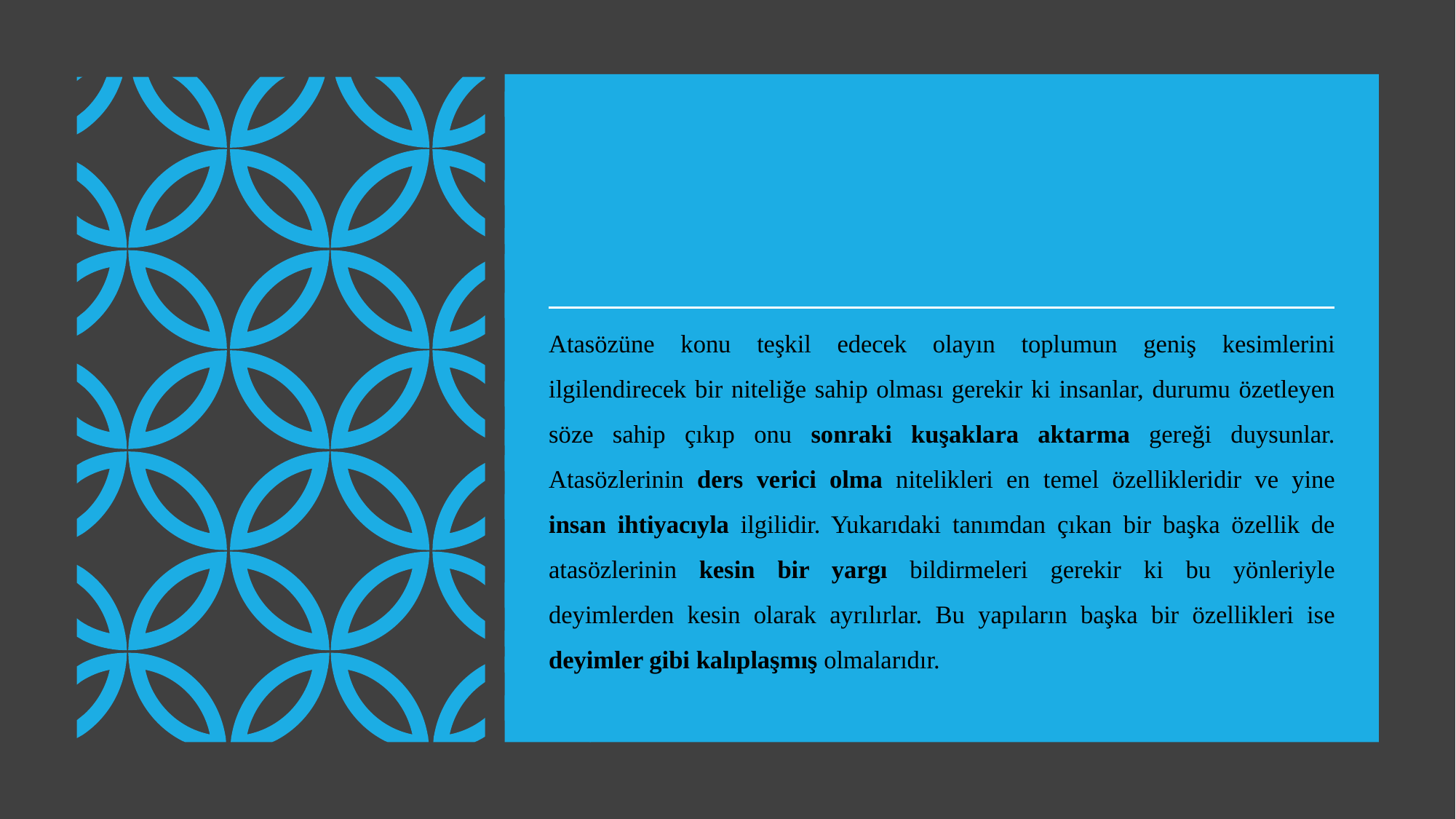

Atasözüne konu teşkil edecek olayın toplumun geniş kesimlerini ilgilendirecek bir niteliğe sahip olması gerekir ki insan­lar, durumu özetleyen söze sahip çıkıp onu sonraki kuşaklara aktarma gereği duysunlar. Atasözlerinin ders verici olma nitelikleri en temel özellikleridir ve yine insan ihtiyacıyla ilgilidir. Yukarıdaki tanımdan çıkan bir başka özellik de atasözlerinin kesin bir yargı bil­dirmeleri gerekir ki bu yönleriyle deyimlerden kesin olarak ayrılırlar. Bu yapıların başka bir özellikleri ise deyimler gibi kalıplaşmış olmalarıdır.